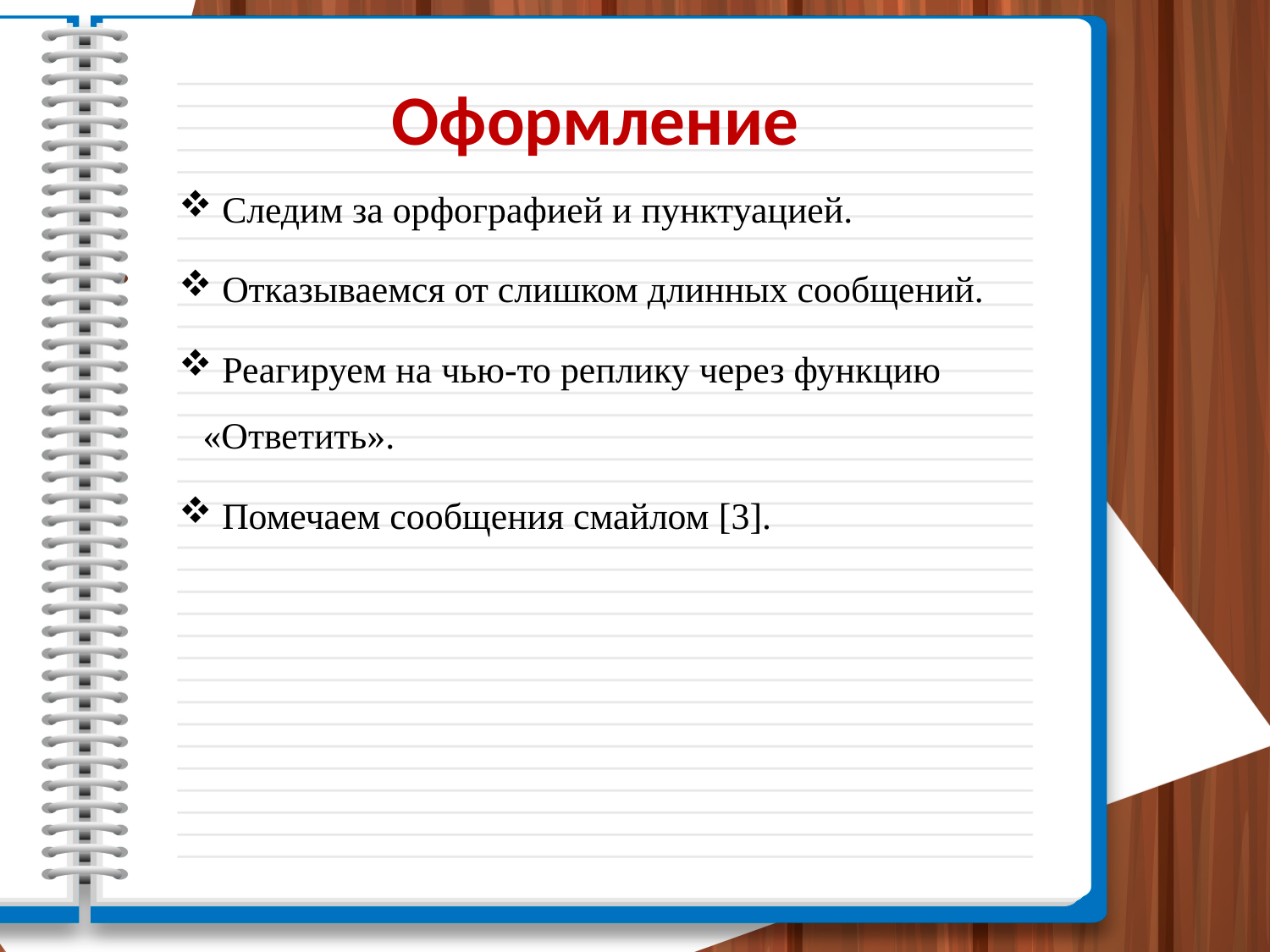

# Оформление
 Следим за орфографией и пунктуацией.
 Отказываемся от слишком длинных сообщений.
 Реагируем на чью-то реплику через функцию «Ответить».
 Помечаем сообщения смайлом [3].